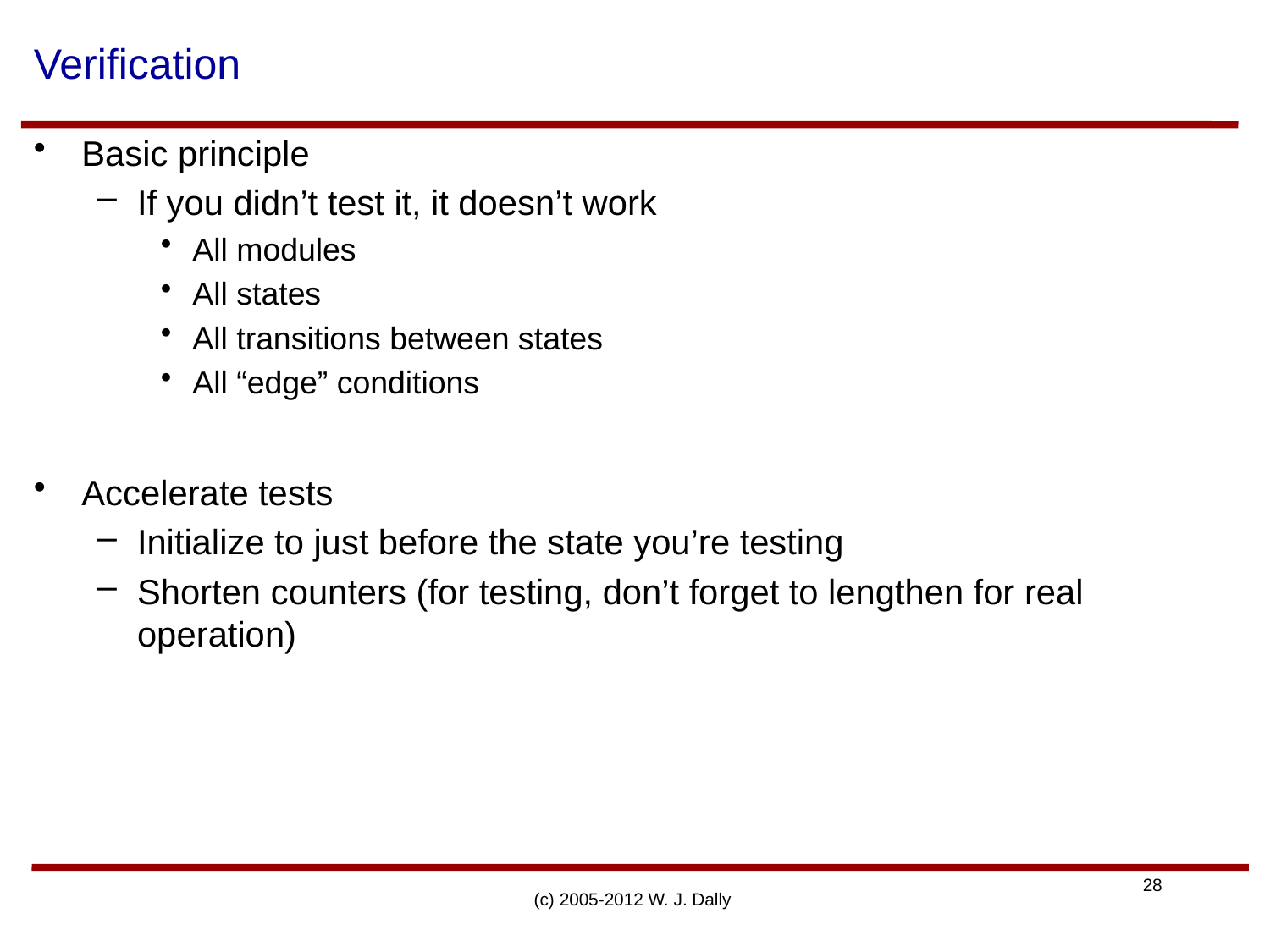

# Verification
Basic principle
If you didn’t test it, it doesn’t work
All modules
All states
All transitions between states
All “edge” conditions

Accelerate tests
Initialize to just before the state you’re testing
Shorten counters (for testing, don’t forget to lengthen for real operation)
(c) 2005-2012 W. J. Dally